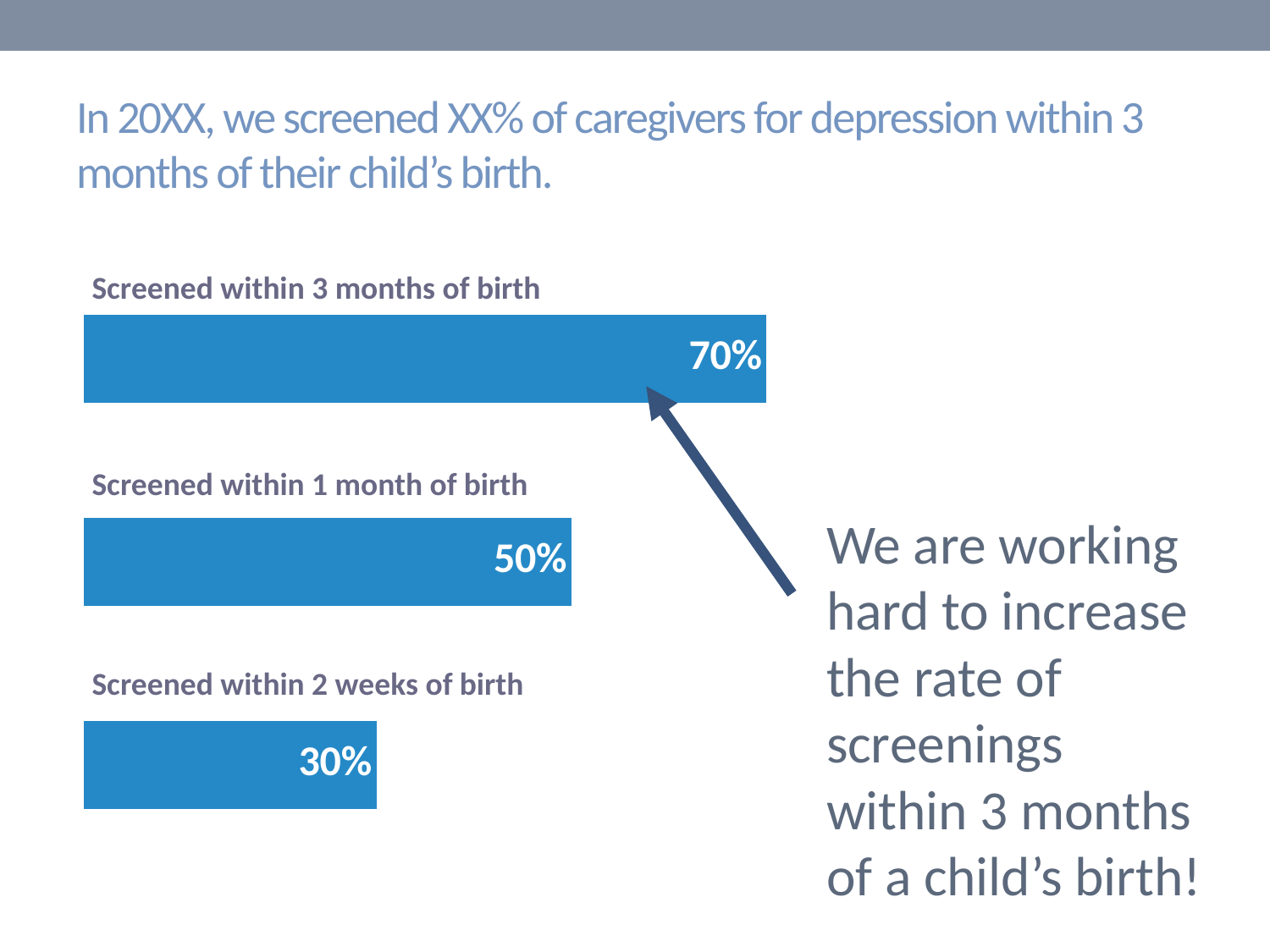

# In 20XX, we screened XX% of caregivers for depression within 3 months of their child’s birth.

### Chart

| Category |  |
|---|---|
Screened within 3 months of birth
Screened within 1 month of birth
Screened within 2 weeks of birth
We are working hard to increase the rate of screenings within 3 months of a child’s birth!